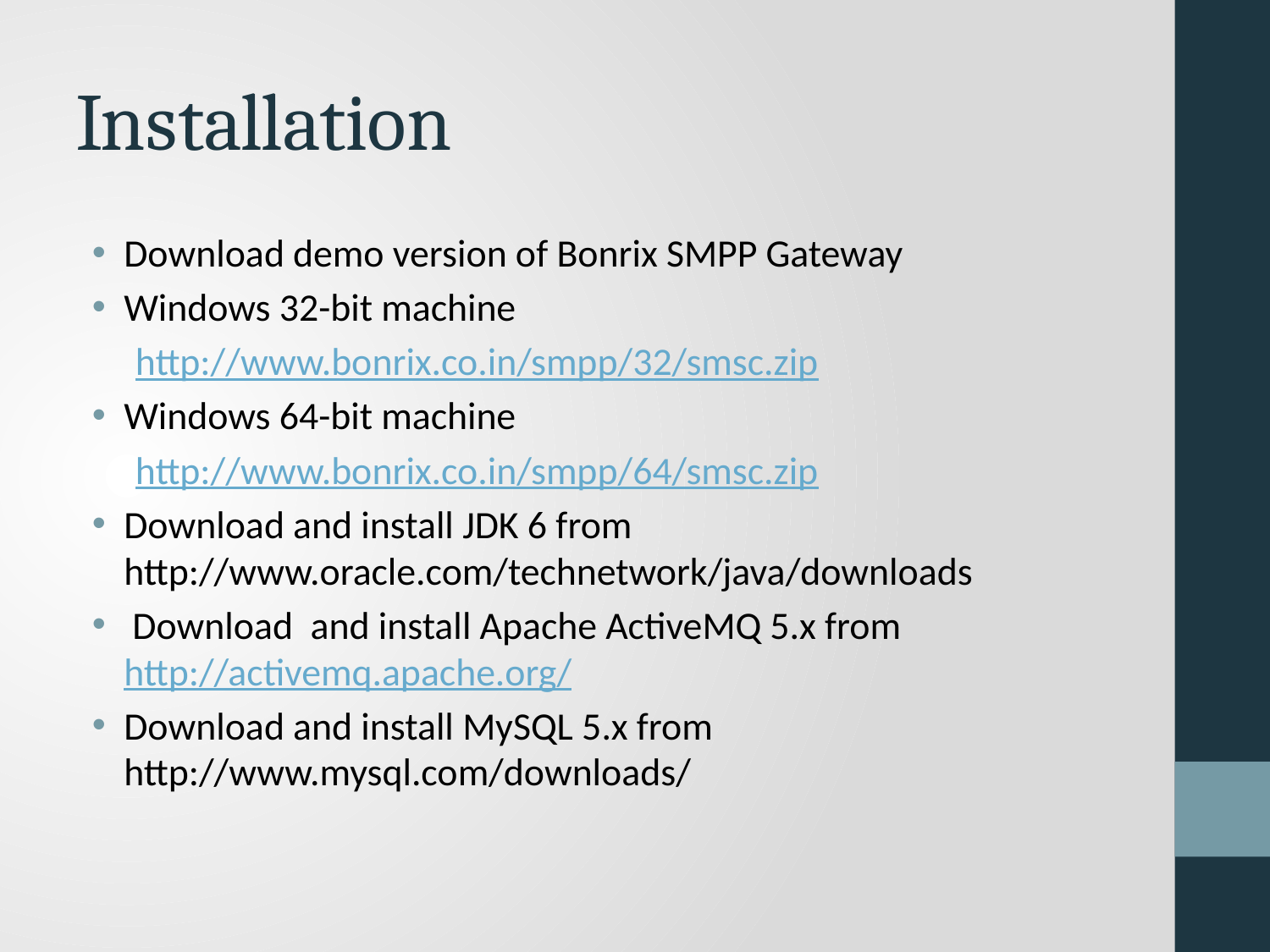

# Installation
Download demo version of Bonrix SMPP Gateway
Windows 32-bit machine
     http://www.bonrix.co.in/smpp/32/smsc.zip
Windows 64-bit machine
     http://www.bonrix.co.in/smpp/64/smsc.zip
Download and install JDK 6 from http://www.oracle.com/technetwork/java/downloads
 Download  and install Apache ActiveMQ 5.x from http://activemq.apache.org/
Download and install MySQL 5.x from  http://www.mysql.com/downloads/